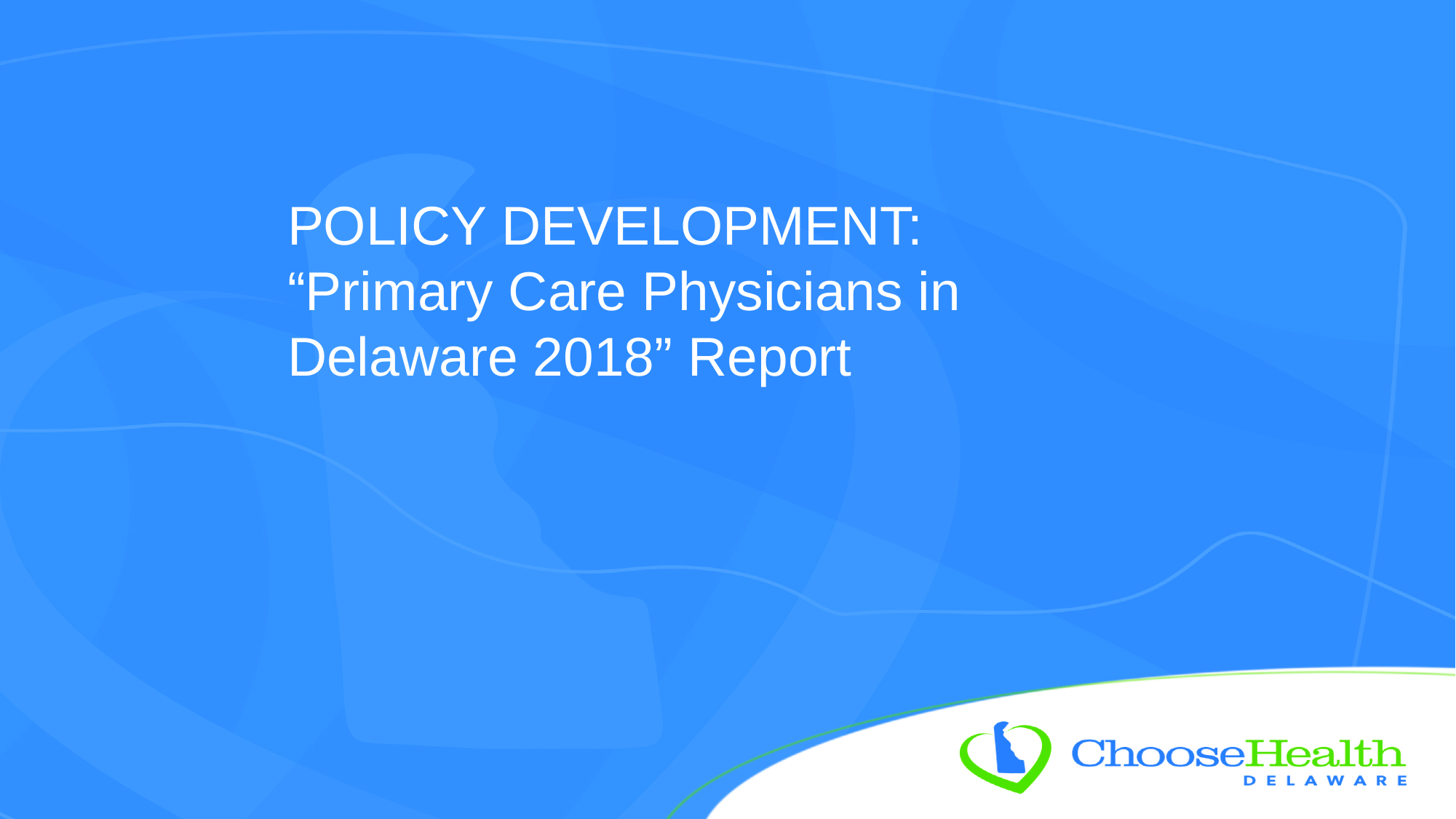

# POLICY DEVELOPMENT: “Primary Care Physicians in Delaware 2018” Report